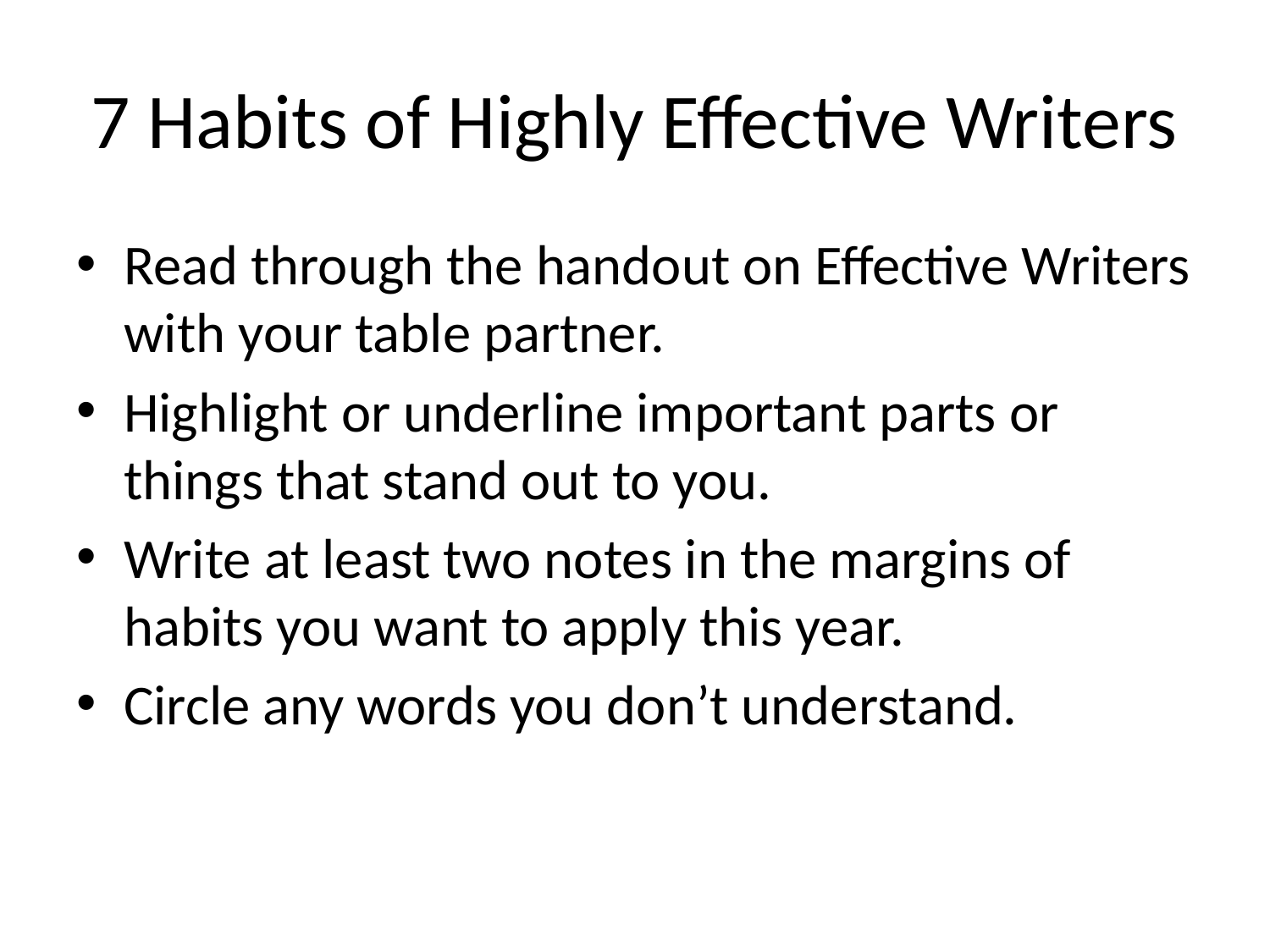

# 7 Habits of Highly Effective Writers
Read through the handout on Effective Writers with your table partner.
Highlight or underline important parts or things that stand out to you.
Write at least two notes in the margins of habits you want to apply this year.
Circle any words you don’t understand.